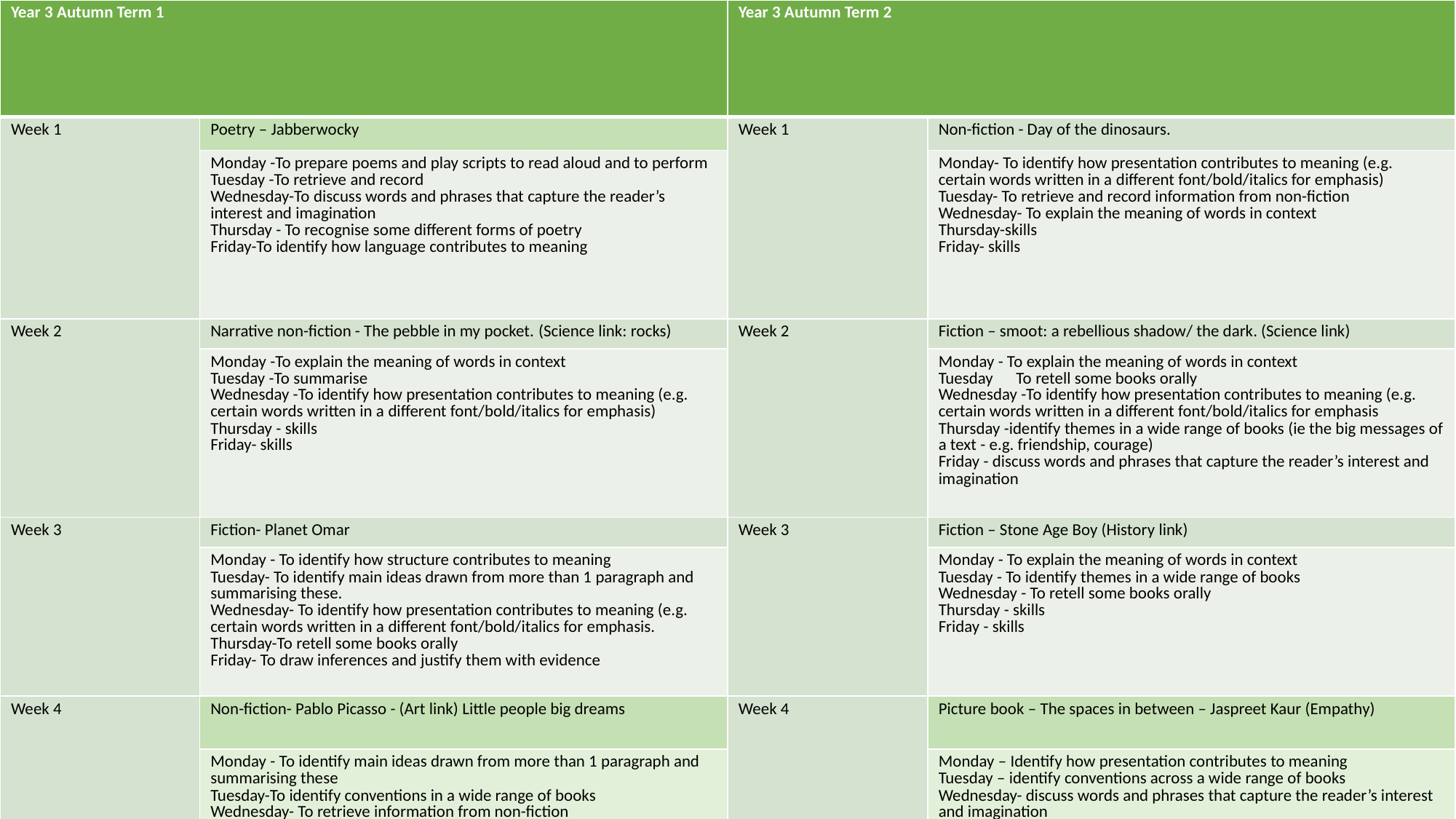

| Year 3 Autumn Term 1 |  | Year 3 Autumn Term 2 |  |
| --- | --- | --- | --- |
| Week 1 | Poetry – Jabberwocky | Week 1 | Non-fiction - Day of the dinosaurs. |
|  | Monday -To prepare poems and play scripts to read aloud and to perform  Tuesday -To retrieve and record  Wednesday-To discuss words and phrases that capture the reader’s interest and imagination Thursday - To recognise some different forms of poetry  Friday-To identify how language contributes to meaning |  | Monday- To identify how presentation contributes to meaning (e.g.  certain words written in a different font/bold/italics for emphasis)  Tuesday- To retrieve and record information from non-fiction Wednesday- To explain the meaning of words in context Thursday-skills  Friday- skills |
| Week 2 | Narrative non-fiction - The pebble in my pocket. (Science link: rocks) | Week 2 | Fiction – smoot: a rebellious shadow/ the dark. (Science link) |
|  | Monday -To explain the meaning of words in context  Tuesday -To summarise Wednesday -To identify how presentation contributes to meaning (e.g.  certain words written in a different font/bold/italics for emphasis)  Thursday - skills  Friday- skills |  | Monday - To explain the meaning of words in context   Tuesday      To retell some books orally  Wednesday -To identify how presentation contributes to meaning (e.g.  certain words written in a different font/bold/italics for emphasis Thursday -identify themes in a wide range of books (ie the big messages of a text - e.g. friendship, courage) Friday - discuss words and phrases that capture the reader’s interest and imagination |
| Week 3 | Fiction- Planet Omar | Week 3 | Fiction – Stone Age Boy (History link) |
|  | Monday - To identify how structure contributes to meaning Tuesday- To identify main ideas drawn from more than 1 paragraph and summarising these. Wednesday- To identify how presentation contributes to meaning (e.g.  certain words written in a different font/bold/italics for emphasis. Thursday-To retell some books orally Friday- To draw inferences and justify them with evidence |  | Monday - To explain the meaning of words in context Tuesday - To identify themes in a wide range of books Wednesday - To retell some books orally Thursday - skills Friday - skills |
| Week 4 | Non-fiction- Pablo Picasso - (Art link) Little people big dreams | Week 4 | Picture book – The spaces in between – Jaspreet Kaur (Empathy) |
|  | Monday - To identify main ideas drawn from more than 1 paragraph and summarising these Tuesday-To identify conventions in a wide range of books Wednesday- To retrieve information from non-fiction  Thursday - skills Friday – skills |  | Monday – Identify how presentation contributes to meaning Tuesday – identify conventions across a wide range of books Wednesday- discuss words and phrases that capture the reader’s interest and imagination Thursday- identify themes in a wide range of books (ie the big messages of a text - e.g. friendship, courage) Friday-- To draw inferences about character feelings |
| Week 5 | Fiction - Beneath - Cori Doerrfeld (Empathy) | Week 5 | Poetry – Roald Dahl's revolting rhymes |
|  | Monday –To predict what might happen from details stated and implied Tuesday- To identify themes in a wide range of books Wednesday-To identify how structure contributes to meaning Thursday-To identify main ideas drawn from more than 1 paragraph and summarising these Friday- To draw inferences about character feelings |  | Monday - To read poems aloud Tuesday - Retrieve and record information non-fiction Wednesday- Prepare poems and play scripts to read aloud and to perform  Thursday -skills Friday -skills |
| Week 6 | Fiction - 'Instructions' by Neil Gaiman (Writing unit text) | Week 6 | Non-fiction – Stonehenge (History) |
|  | Monday - To identify how structure contributes to meaning Tuesday - To identify main ideas drawn from more than 1 paragraph and summarising these  Wednesday - To prepare poems and play scripts to read aloud and to perform  Thursday – skills  Friday – skills |  | Monday - To identify how structure contributes to meaning Tuesday - To identify main ideas drawn from more than 1 paragraph and summarising these (Tuesday). Wednesday- To explain the meaning of words in context (Wednesday).  Thursday –To identify main ideas drawn from more than 1 paragraph and summarising these Friday- identify how language contributes to meaning |
| Week 7 | Poetry- The Sound Collector by Roger McGough The Owl and the Pussycat by Edward Lear Matilda Who Told Lies And Was Burned To Death by Hillaire Belloc (Reading booth) | Week 7 | Fiction- Stone age tales - Terry Dreary Stone Age Tales: The Great Storm - Terry Deary - Google Books |
|  | Monday- To prepare poems and play scripts to read aloud and to perform Tuesday--identify main ideas drawn from more than 1 paragraph and summarising these Wednesday-To identify how structure contributes to meaning Thursday-To recognise some different forms of poetry Friday-To identify how language contributes to meaning |  | Monday- To prepare poems and play scripts to read aloud and to perform Tuesday - To recognise some different forms of poetry (Tues) Wednesday - To identify how structure contributes to meaning (Wed) Thursday - skills Friday- skills |
| Week 8 | Fiction - Town is by the sea (Geography – mining) |  |  |
|  | Monday- To identify how presentation contributes to meaning Tuesday-To identify themes in a wide range of books Wednesday- To identify main ideas drawn from more than 1 paragraph and summarising these Thursday-skills  Friday-skills |  |  |